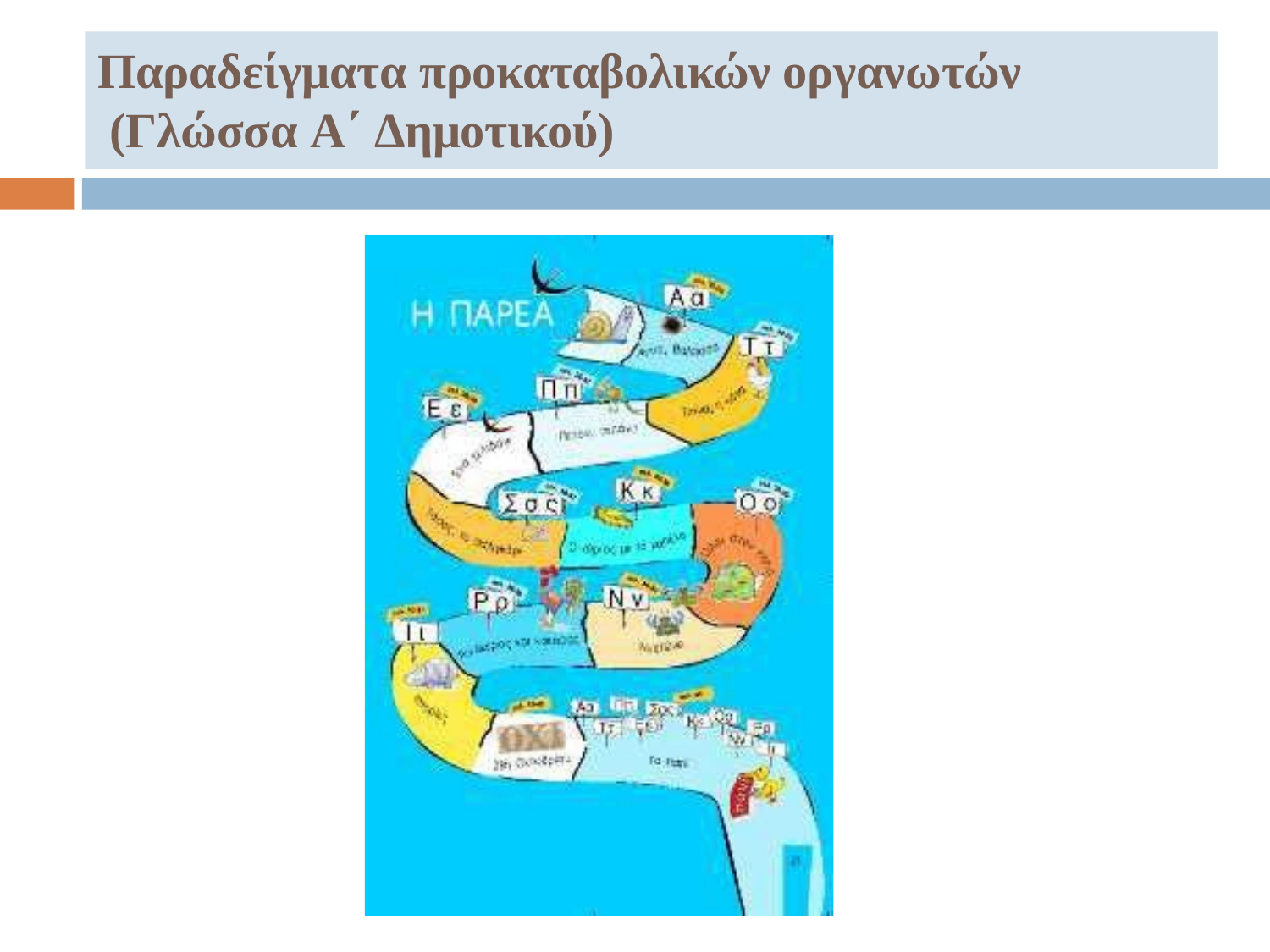

# Παραδείγματα προκαταβολικών οργανωτών  (Γλώσσα Α΄ Δημοτικού)